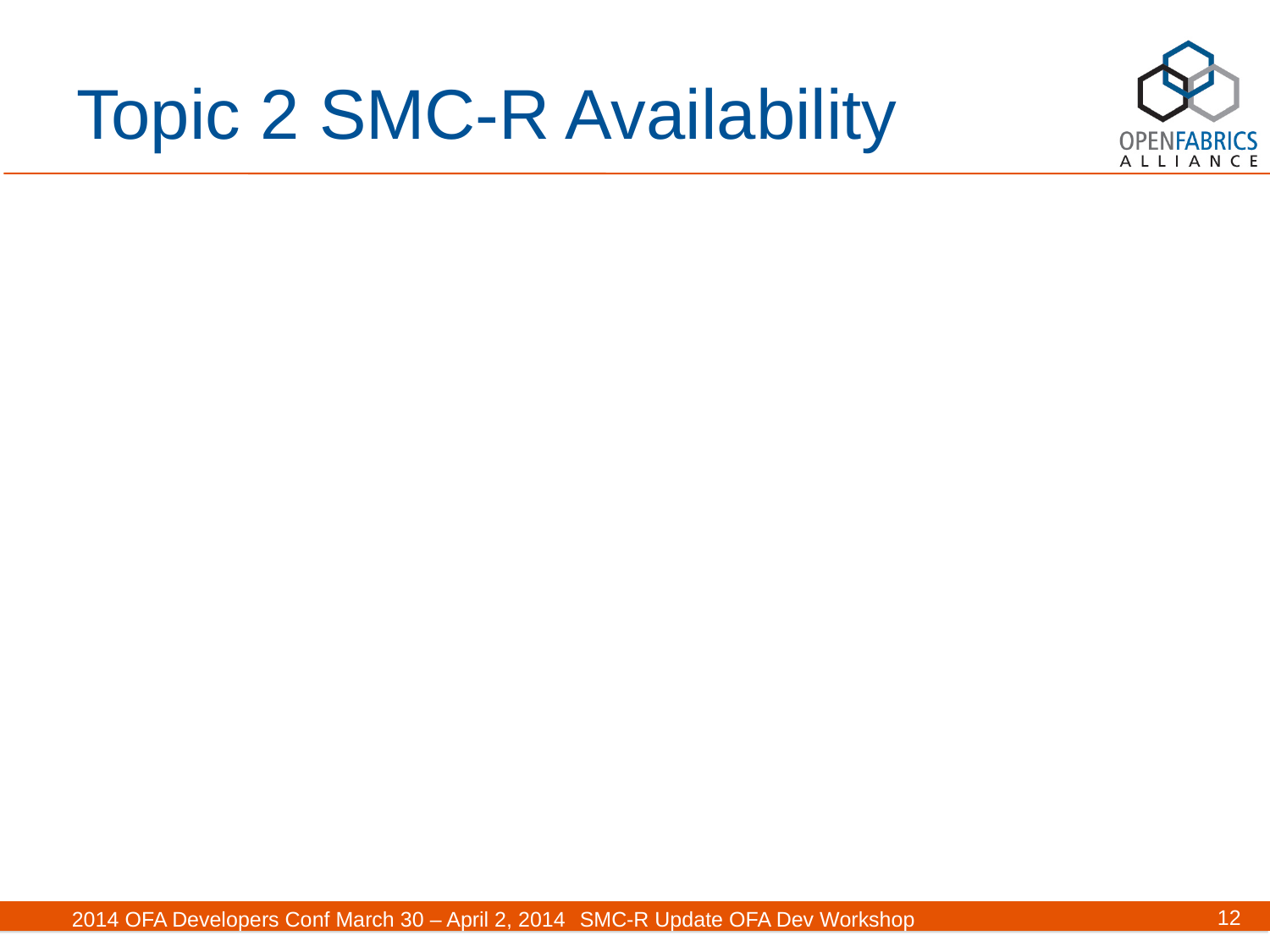

# Topic 2 SMC-R Availability
12
2014 OFA Developers Conf March 30 – April 2, 2014	SMC-R Update OFA Dev Workshop